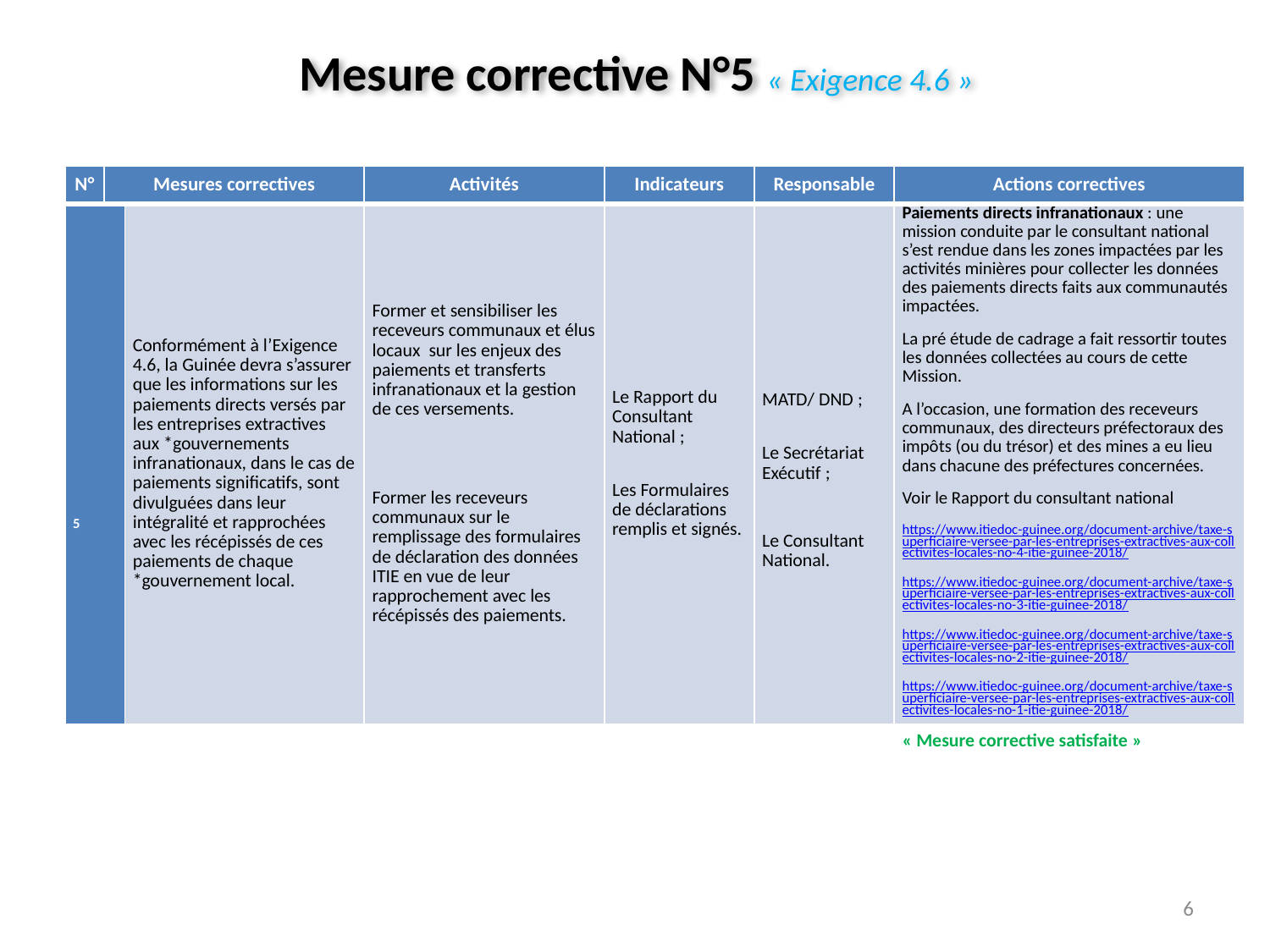

# Mesure corrective N°5 « Exigence 4.6 »
| N° | Mesures correctives |  | Activités | Indicateurs | Responsable | Actions correctives |
| --- | --- | --- | --- | --- | --- | --- |
| 5 |  | Conformément à l’Exigence 4.6, la Guinée devra s’assurer que les informations sur les paiements directs versés par les entreprises extractives aux \*gouvernements infranationaux, dans le cas de paiements significatifs, sont divulguées dans leur intégralité et rapprochées avec les récépissés de ces paiements de chaque \*gouvernement local. | Former et sensibiliser les receveurs communaux et élus locaux sur les enjeux des paiements et transferts infranationaux et la gestion de ces versements.   Former les receveurs communaux sur le remplissage des formulaires de déclaration des données ITIE en vue de leur rapprochement avec les récépissés des paiements. | Le Rapport du Consultant National ;   Les Formulaires de déclarations remplis et signés. | MATD/ DND ;   Le Secrétariat Exécutif ;   Le Consultant National. | Paiements directs infranationaux : une mission conduite par le consultant national s’est rendue dans les zones impactées par les activités minières pour collecter les données des paiements directs faits aux communautés impactées. La pré étude de cadrage a fait ressortir toutes les données collectées au cours de cette Mission. A l’occasion, une formation des receveurs communaux, des directeurs préfectoraux des impôts (ou du trésor) et des mines a eu lieu dans chacune des préfectures concernées. Voir le Rapport du consultant national https://www.itiedoc-guinee.org/document-archive/taxe-superficiaire-versee-par-les-entreprises-extractives-aux-collectivites-locales-no-4-itie-guinee-2018/ https://www.itiedoc-guinee.org/document-archive/taxe-superficiaire-versee-par-les-entreprises-extractives-aux-collectivites-locales-no-3-itie-guinee-2018/ https://www.itiedoc-guinee.org/document-archive/taxe-superficiaire-versee-par-les-entreprises-extractives-aux-collectivites-locales-no-2-itie-guinee-2018/ https://www.itiedoc-guinee.org/document-archive/taxe-superficiaire-versee-par-les-entreprises-extractives-aux-collectivites-locales-no-1-itie-guinee-2018/ « Mesure corrective satisfaite » |
6